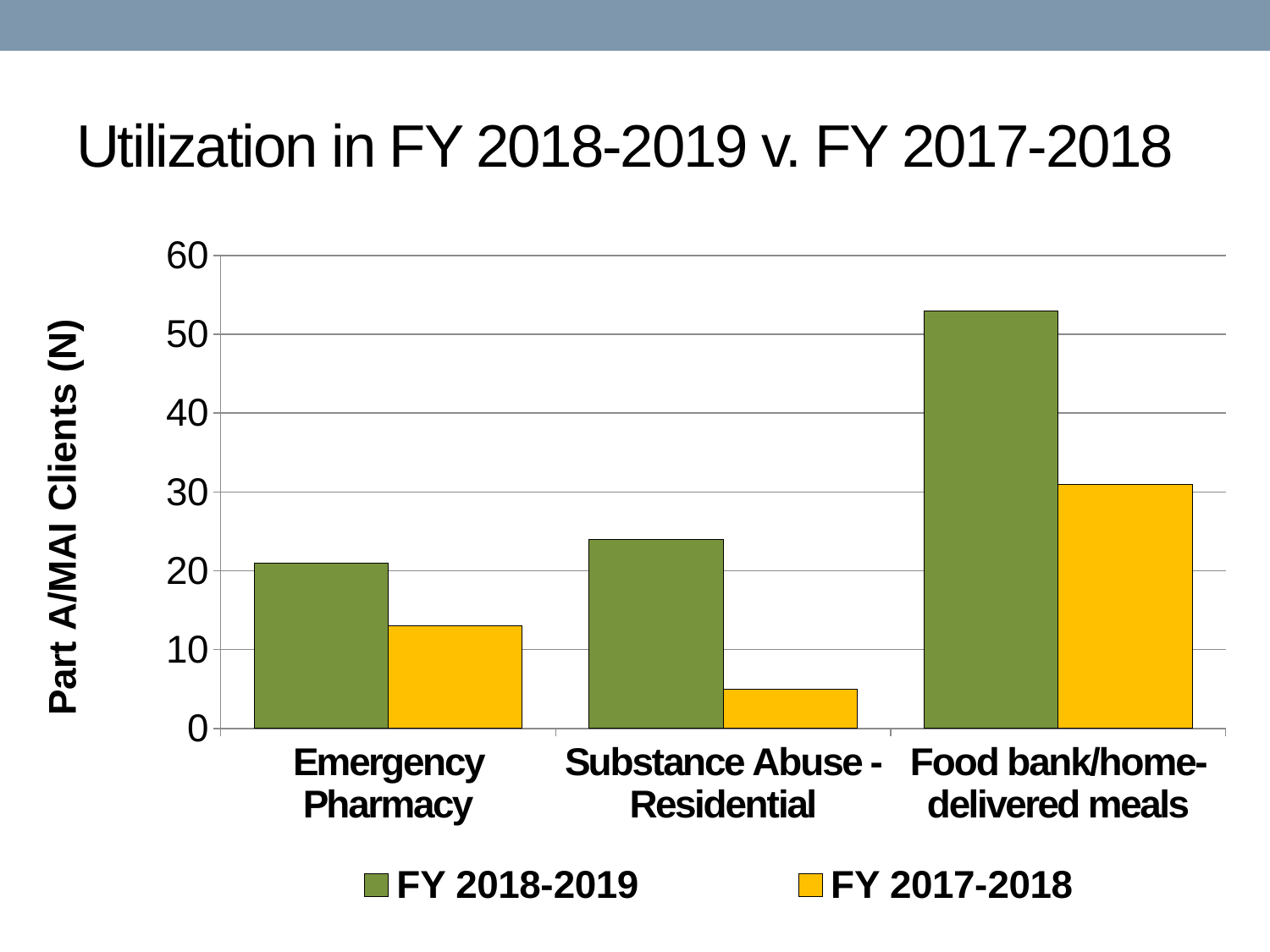

# Utilization in FY 2018-2019 v. FY 2017-2018

### Chart

| Category | FY 2018-2019 | FY 2017-2018 |
|---|---|---|
| Emergency Pharmacy | 21.0 | 13.0 |
| Substance Abuse - Residential | 24.0 | 5.0 |
| Food bank/home-delivered meals | 53.0 | 31.0 |